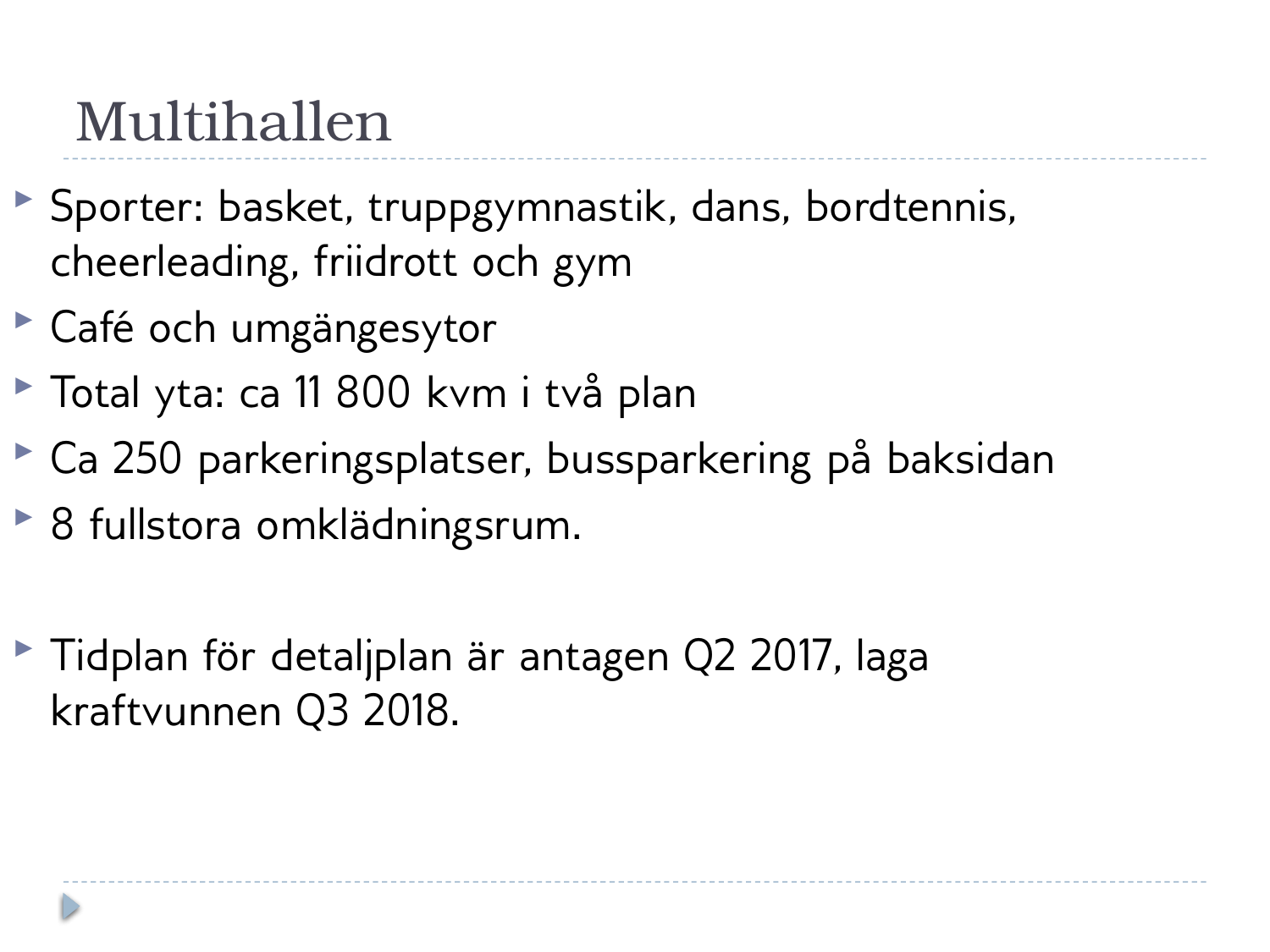

# Multihallen
Sporter: basket, truppgymnastik, dans, bordtennis, cheerleading, friidrott och gym
Café och umgängesytor
Total yta: ca 11 800 kvm i två plan
Ca 250 parkeringsplatser, bussparkering på baksidan
8 fullstora omklädningsrum.

Tidplan för detaljplan är antagen Q2 2017, laga kraftvunnen Q3 2018.